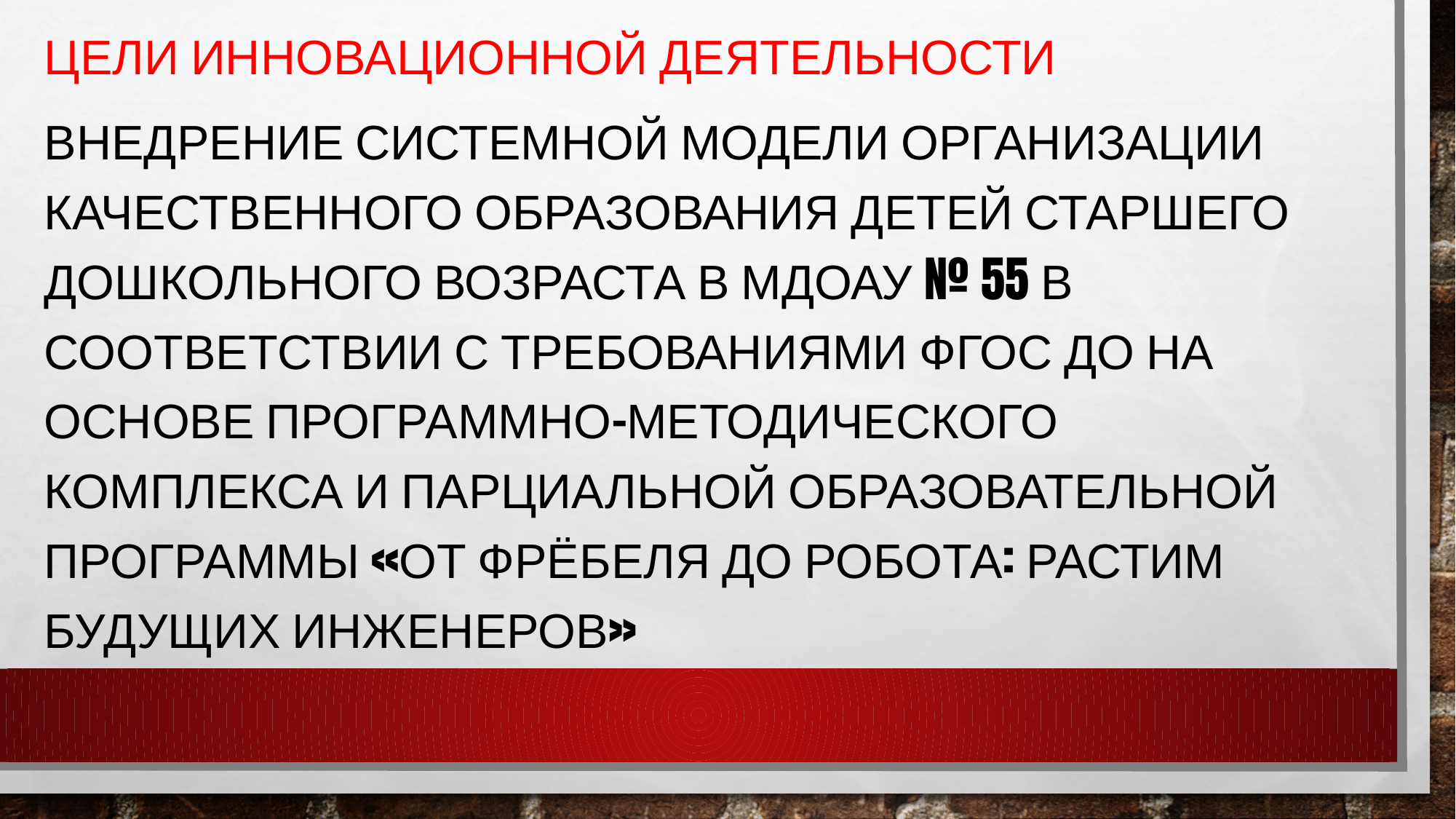

Цели инновационной деятельности
Внедрение системной модели организации качественного образования детей старшего дошкольного возраста в МДОАУ № 55 в соответствии с требованиями ФГОС ДО на основе программно-методического комплекса и парциальной образовательной программы «От Фрёбеля до робота: растим будущих инженеров»